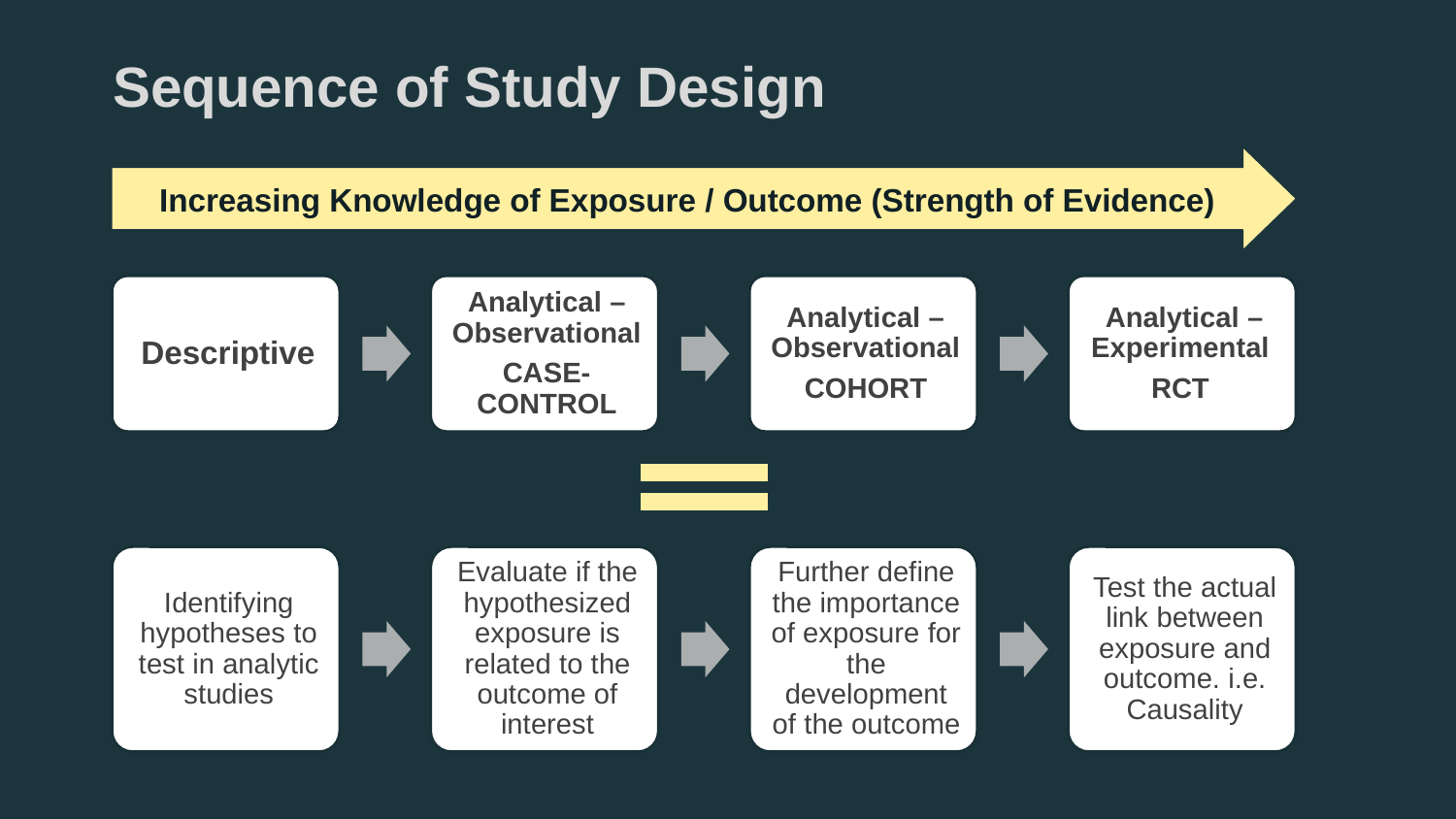

Sequence of Study Design
Increasing Knowledge of Exposure / Outcome (Strength of Evidence)
Descriptive

Analytical – Observational
CASE-CONTROL

Analytical – Observational
COHORT

Analytical – Experimental
RCT

Identifying hypotheses to test in analytic studies

Evaluate if the hypothesized exposure is related to the outcome of interest

Further define the importance of exposure for the development of the outcome

Test the actual link between exposure and outcome. i.e. Causality